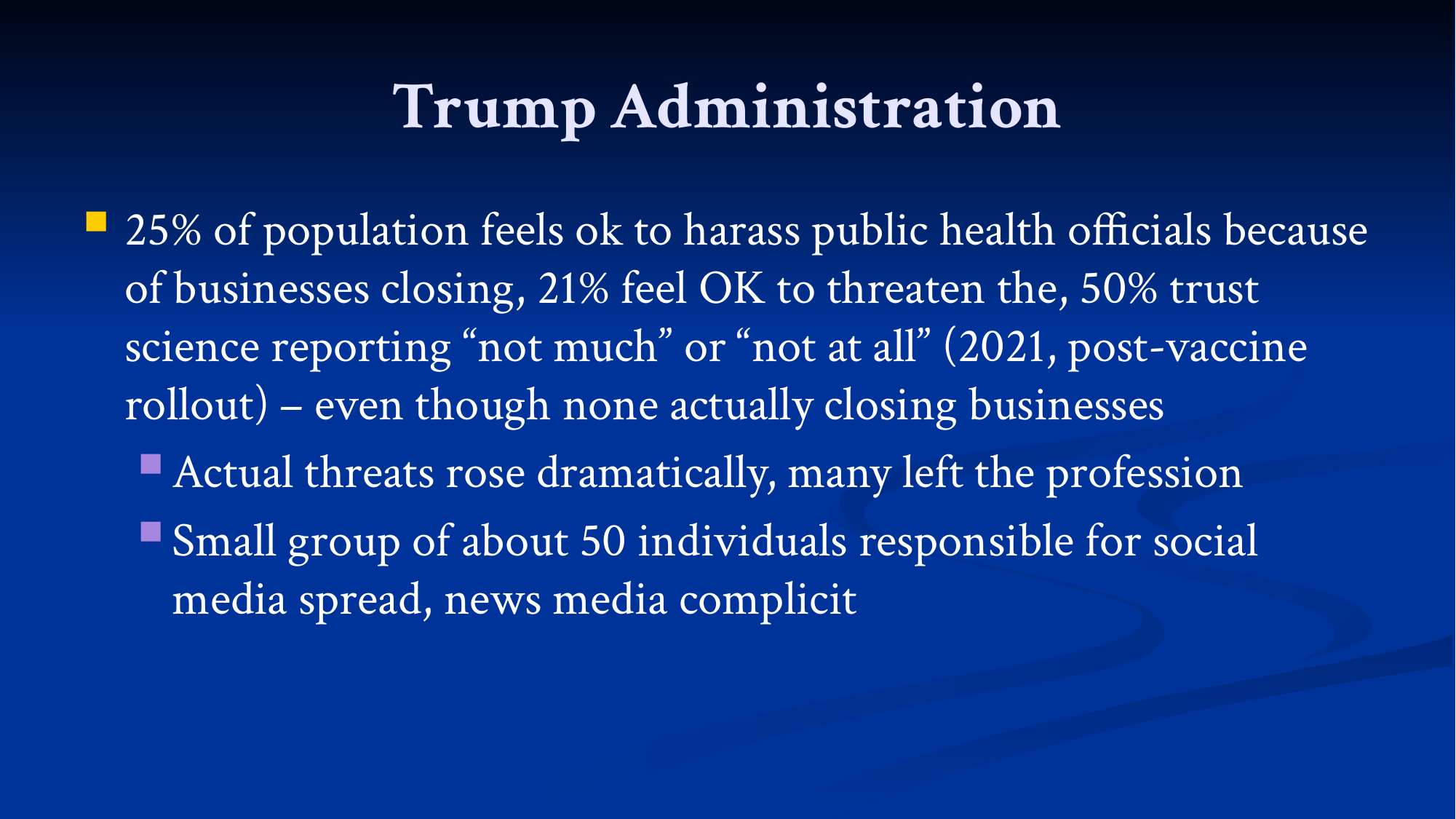

# Trump Administration
25% of population feels ok to harass public health officials because of businesses closing, 21% feel OK to threaten the, 50% trust science reporting “not much” or “not at all” (2021, post-vaccine rollout) – even though none actually closing businesses
Actual threats rose dramatically, many left the profession
Small group of about 50 individuals responsible for social media spread, news media complicit